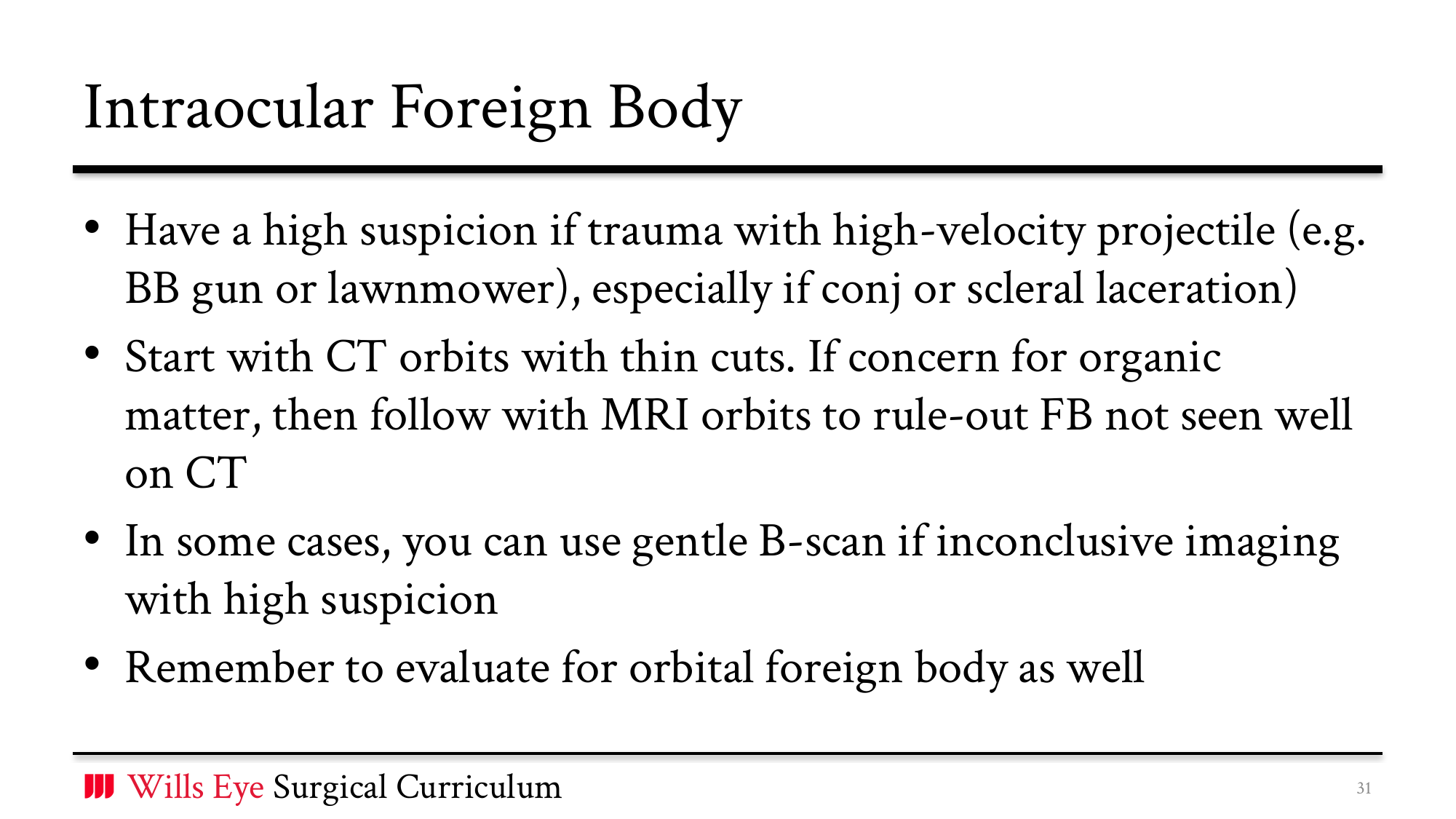

# Intraocular Foreign Body
Have a high suspicion if trauma with high-velocity projectile (e.g. BB gun or lawnmower), especially if conj or scleral laceration)
Start with CT orbits with thin cuts. If concern for organic matter, then follow with MRI orbits to rule-out FB not seen well on CT
In some cases, you can use gentle B-scan if inconclusive imaging with high suspicion
Remember to evaluate for orbital foreign body as well
31